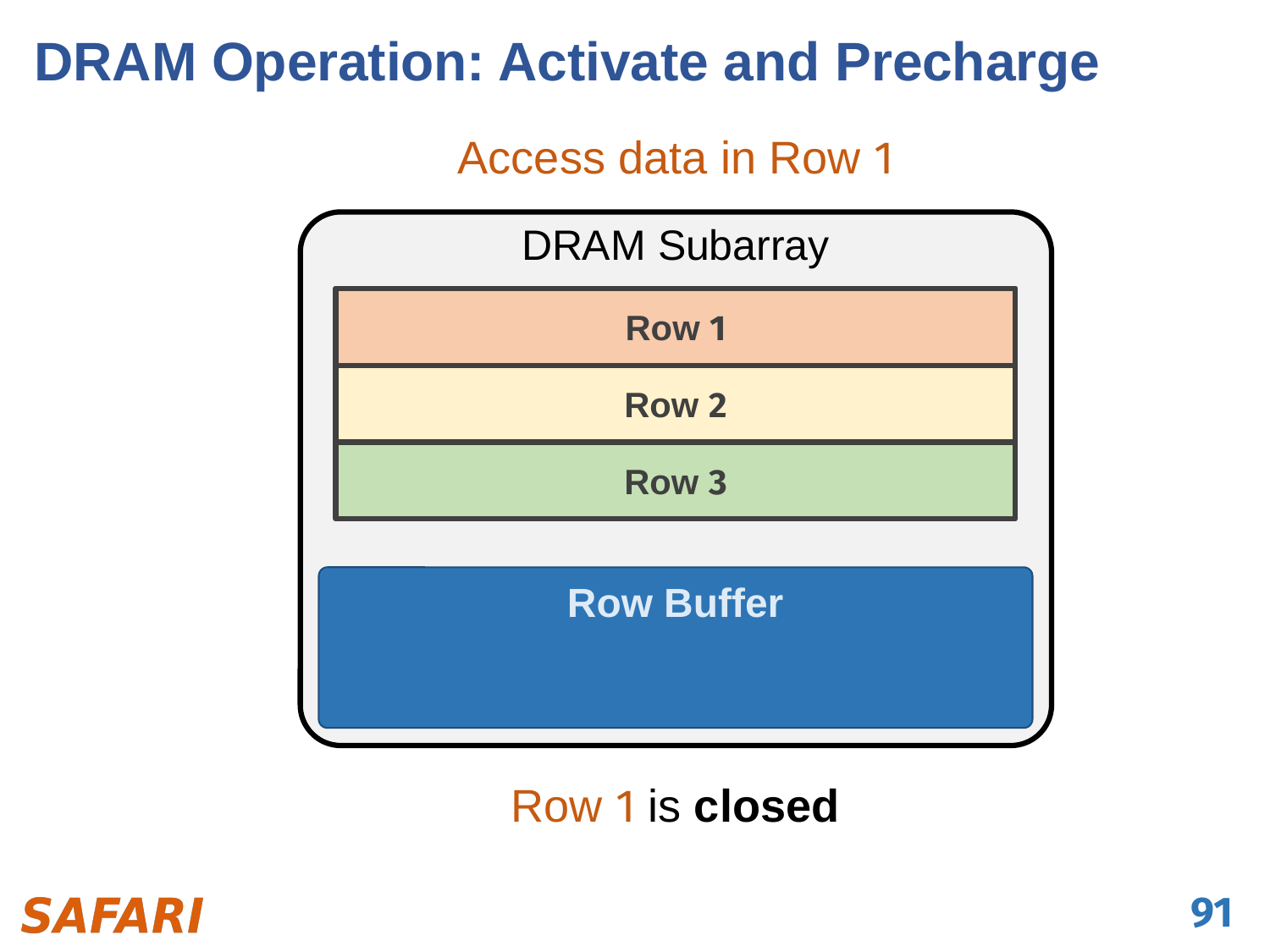

# DRAM Operation: Activate and Precharge
Access data in Row 1
DRAM Subarray

Row 1
Row 1
Row 2
Row 3
Row Buffer
Row 1 is closed
91